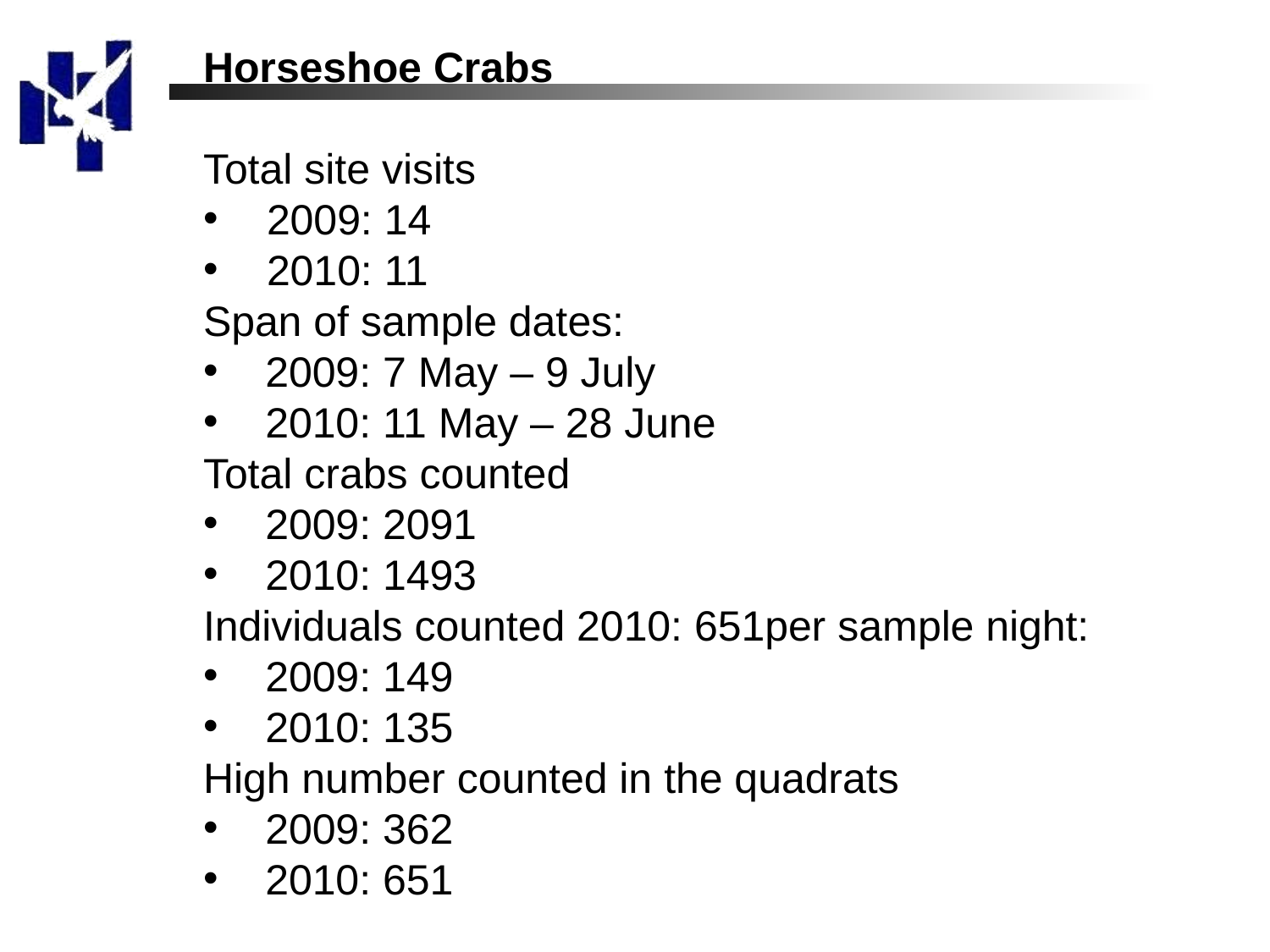

Horseshoe Crabs

Total site visits
2009: 14
2010: 11
Span of sample dates:
    2009: 7 May – 9 July
    2010: 11 May – 28 June
Total crabs counted
    2009: 2091
    2010: 1493
Individuals counted 2010: 651per sample night:
    2009: 149
    2010: 135
High number counted in the quadrats
    2009: 362
    2010: 651